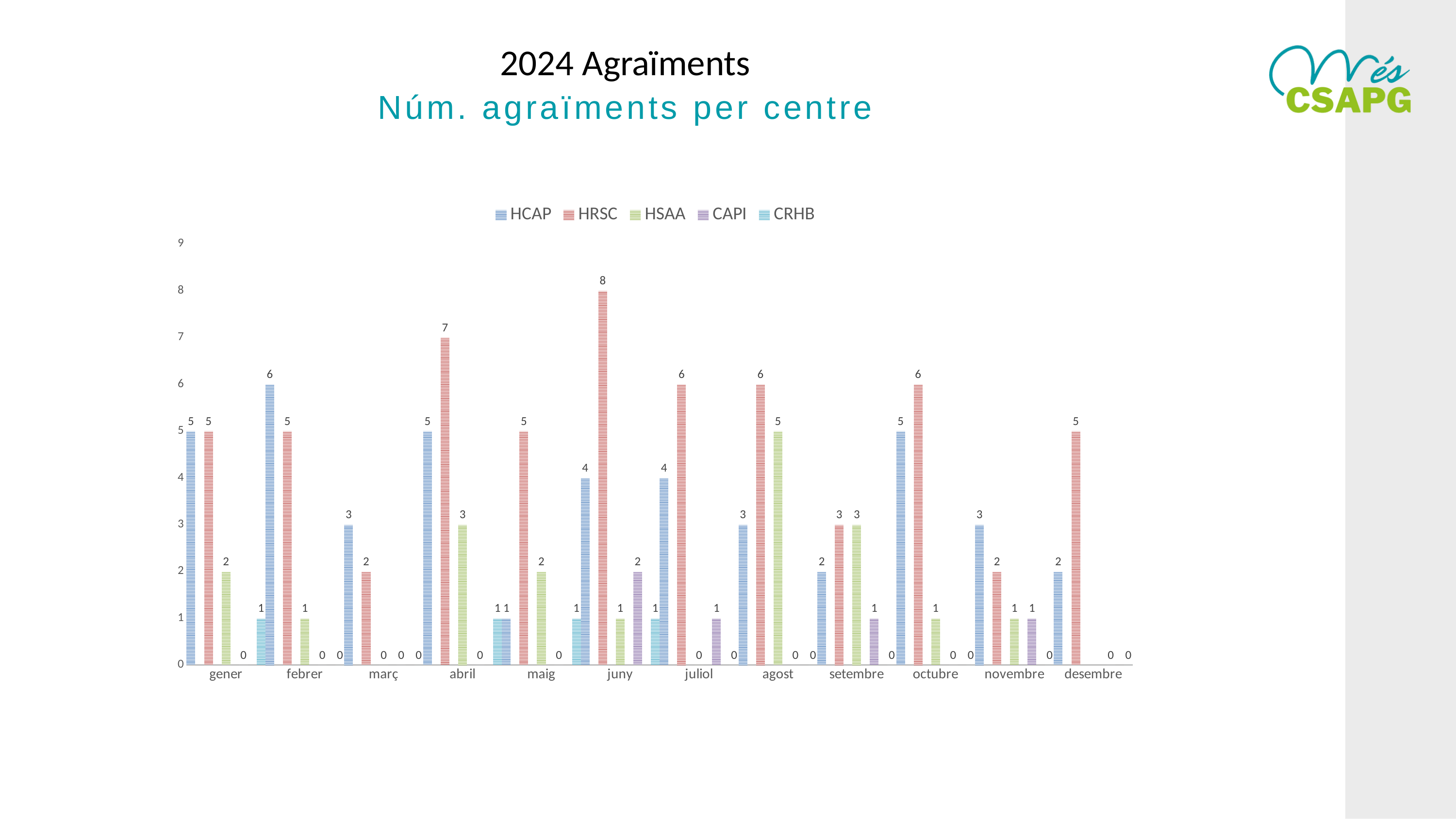

2024 Agraïments
Núm. agraïments per centre

[unsupported chart]